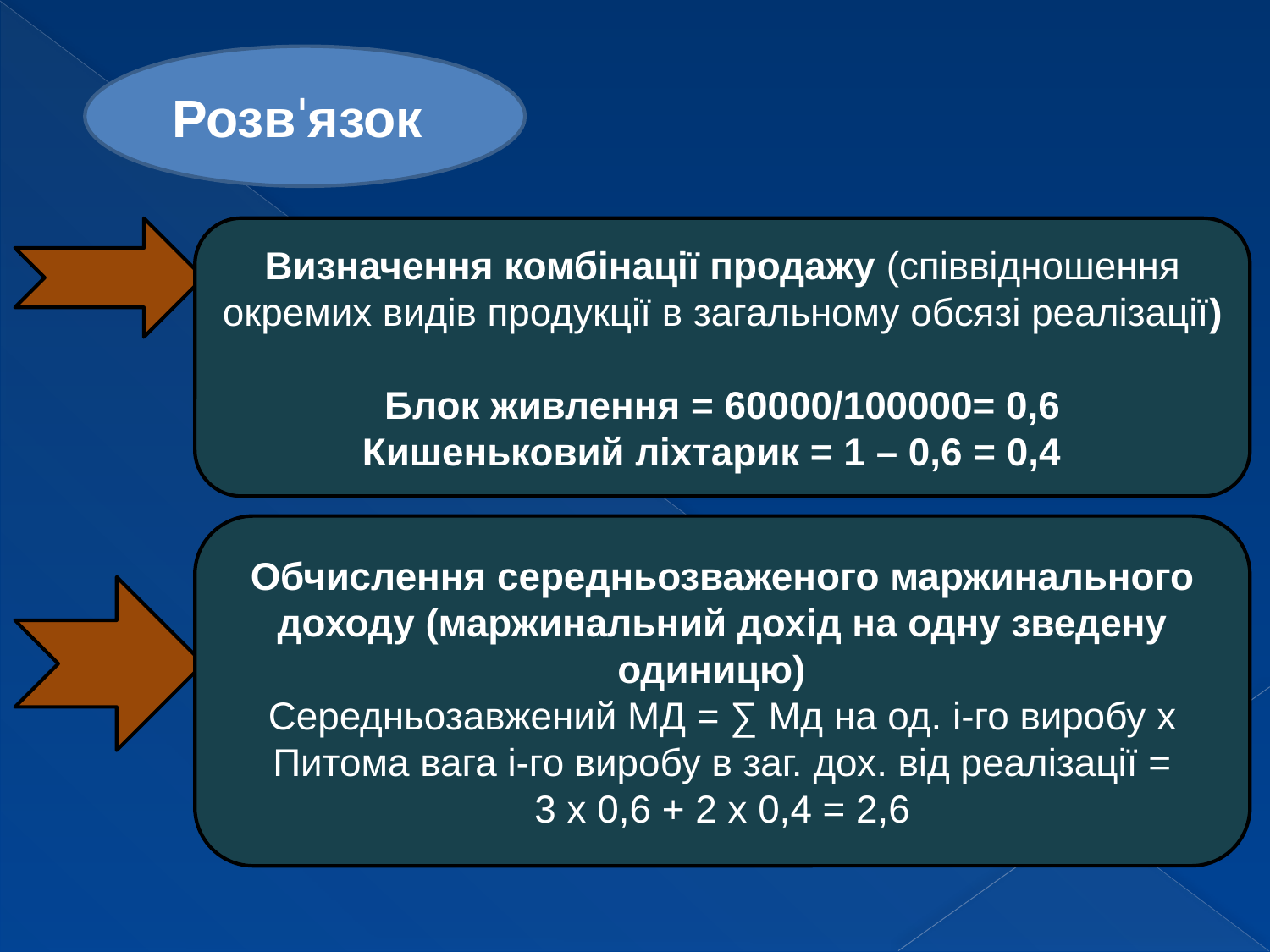

Розв'язок

Визначення комбінації продажу (співвідношення окремих видів продукції в загальному обсязі реалізації)

Блок живлення = 60000/100000= 0,6
Кишеньковий ліхтарик = 1 – 0,6 = 0,4
Обчислення середньозваженого маржинального доходу (маржинальний дохід на одну зведену одиницю)
Середньозавжений МД = ∑ Мд на од. і-го виробу х Питома вага і-го виробу в заг. дох. від реалізації =
3 х 0,6 + 2 х 0,4 = 2,6